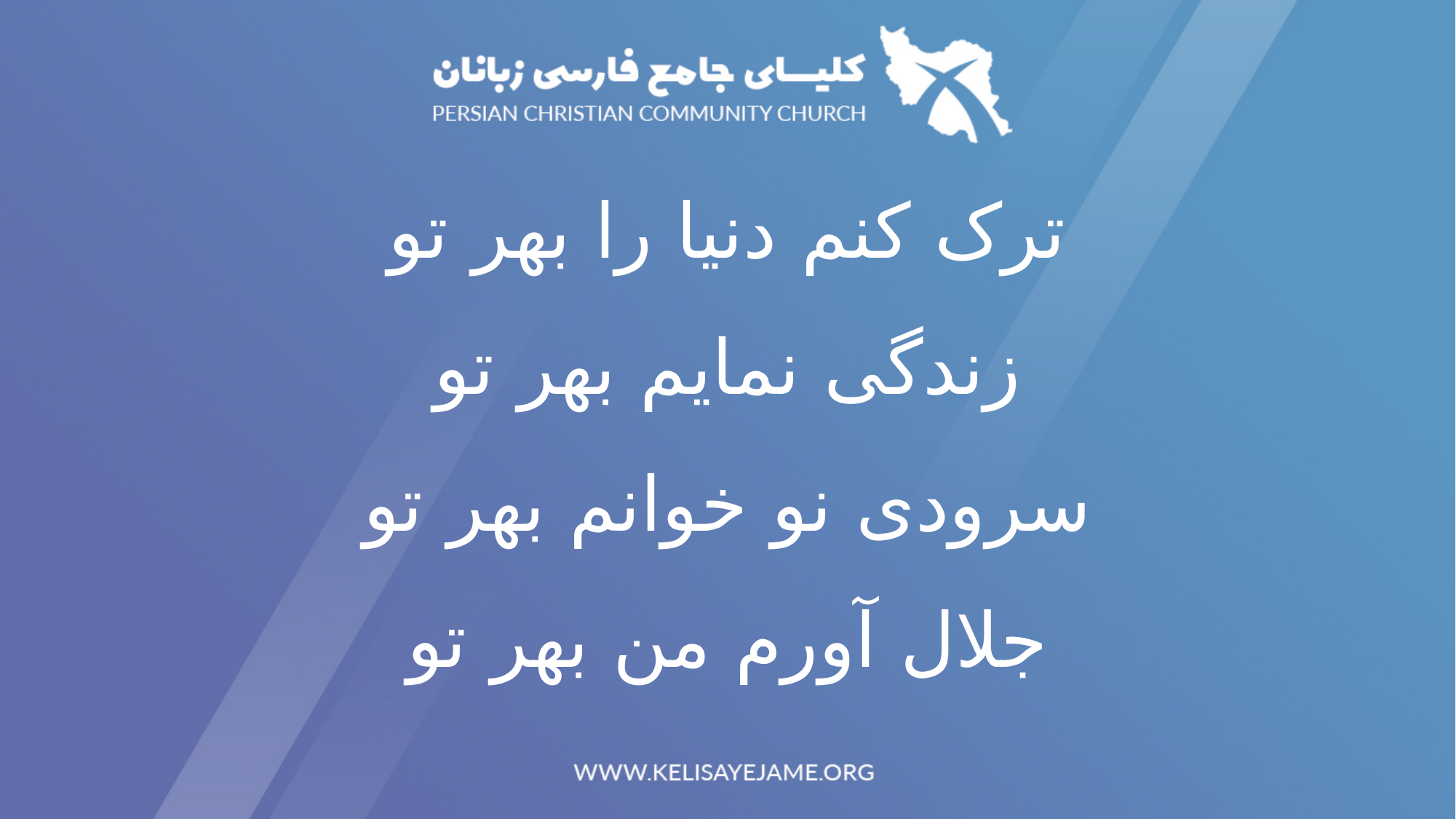

# ترک کنم دنیا را بهر تو زندگی نمایم بهر تو سرودی نو خوانم بهر تو جلال آورم من بهر تو